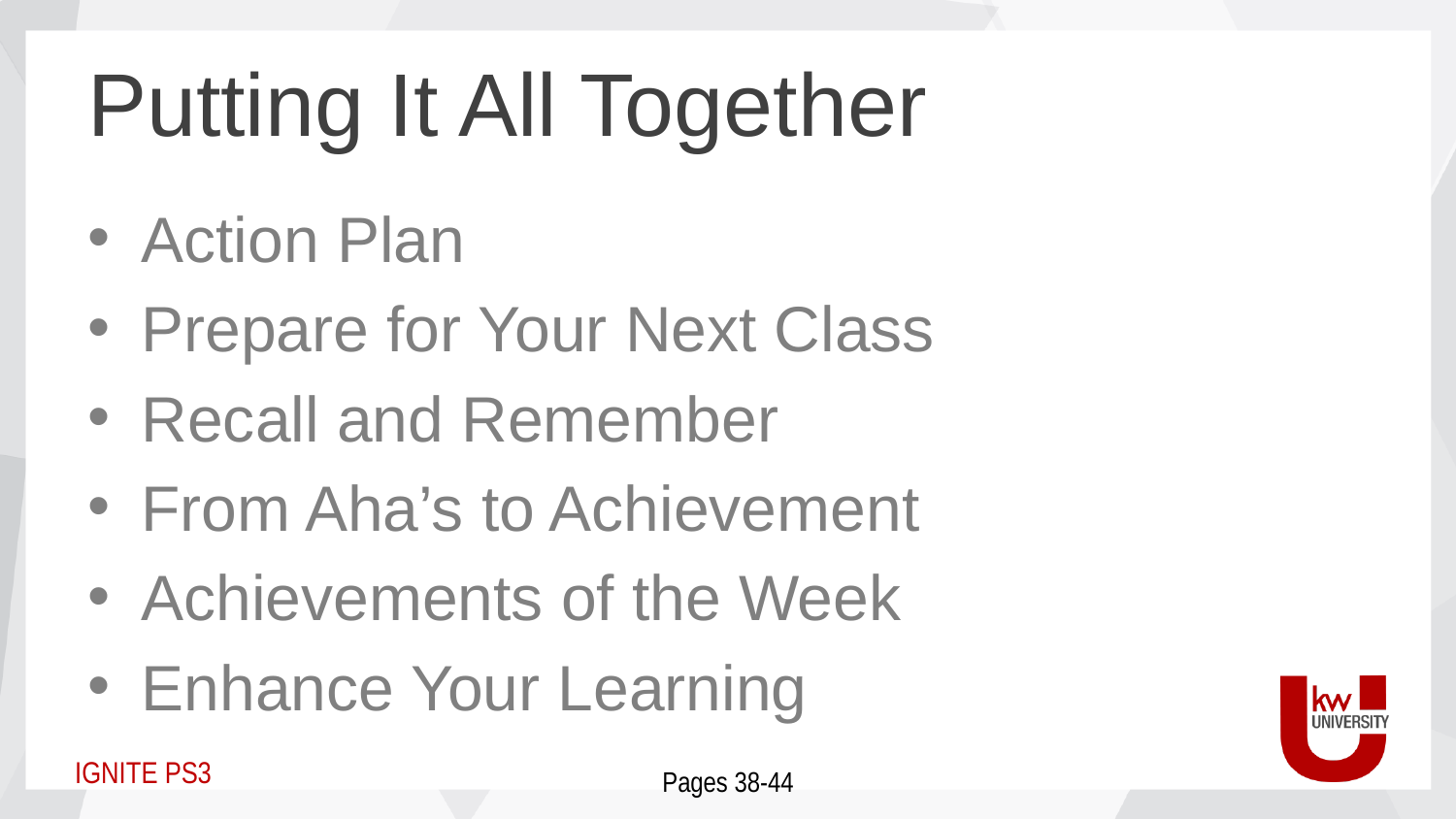

# Putting It All Together
Action Plan
Prepare for Your Next Class
Recall and Remember
From Aha’s to Achievement
Achievements of the Week
Enhance Your Learning
Pages 38-44